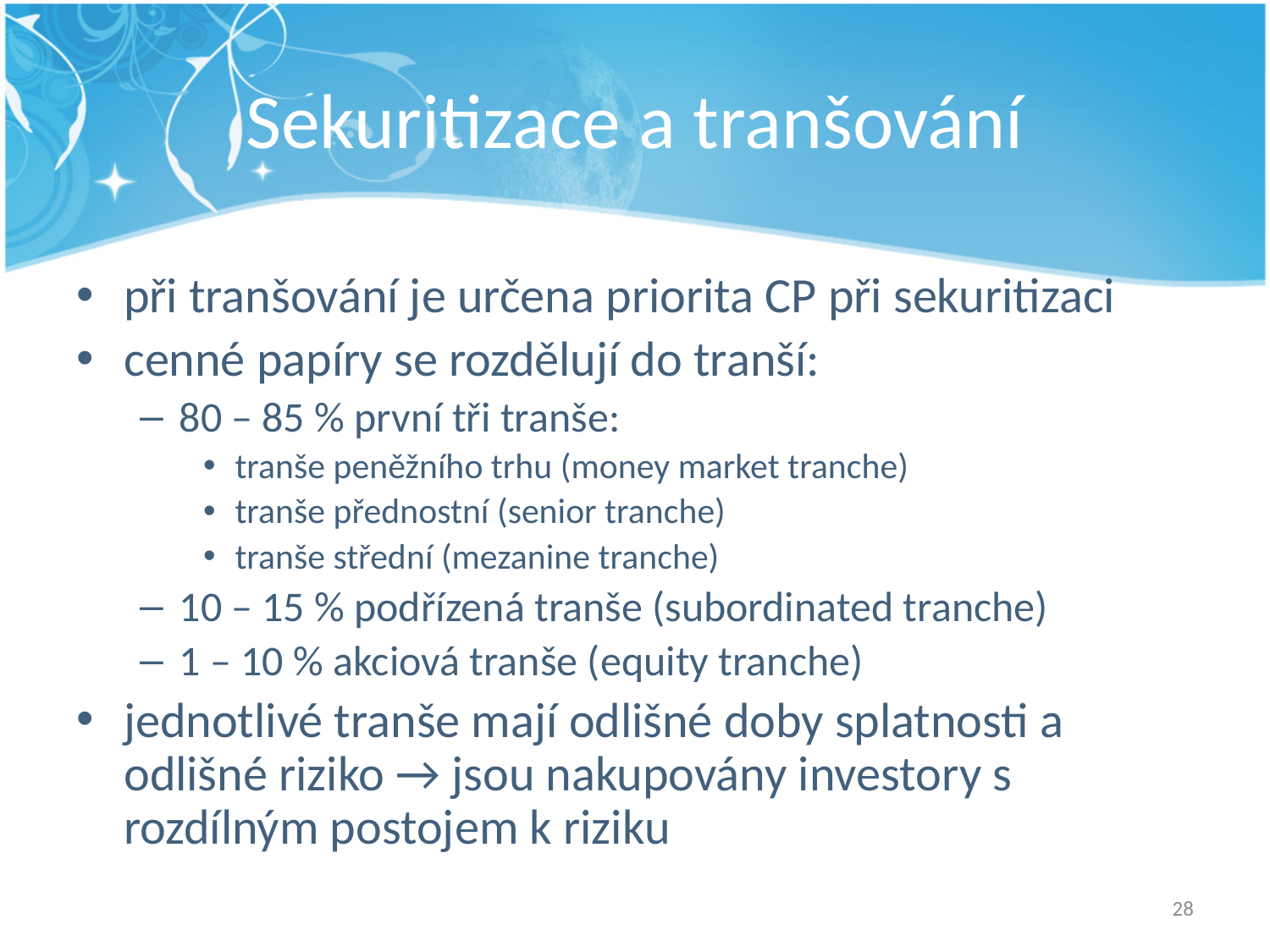

# Sekuritizace a tranšování
při tranšování je určena priorita CP při sekuritizaci
cenné papíry se rozdělují do tranší:
80 – 85 % první tři tranše:
tranše peněžního trhu (money market tranche)
tranše přednostní (senior tranche)
tranše střední (mezanine tranche)
10 – 15 % podřízená tranše (subordinated tranche)
1 – 10 % akciová tranše (equity tranche)
jednotlivé tranše mají odlišné doby splatnosti a odlišné riziko → jsou nakupovány investory s rozdílným postojem k riziku
28